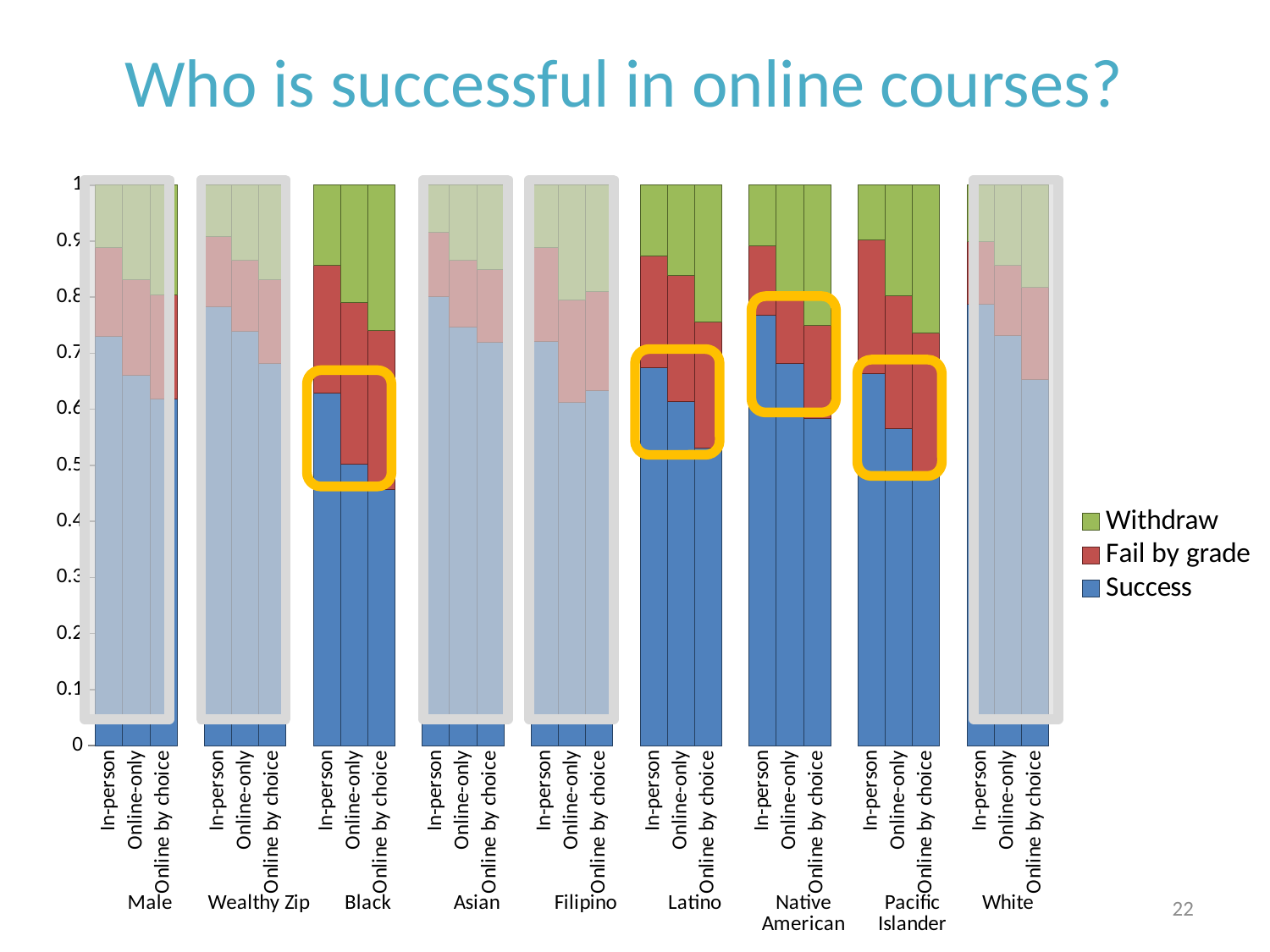

# Who is successful in online courses?

### Chart

| Category | Success | Fail by grade | Withdraw |
|---|---|---|---|
| In-person | 0.7294075 | 0.159945100000001 | 0.1106475 |
| Online-only | 0.660976100000001 | 0.1704968 | 0.168527 |
| Online by choice | 0.6183049 | 0.1851089 | 0.1965862 |
|  | None | None | None |
| In-person | 0.782468699999999 | 0.1260681 | 0.0914633 |
| Online-only | 0.738492799999999 | 0.1281588 | 0.1333484 |
| Online by choice | 0.6813218 | 0.1506581 | 0.1680202 |
|  | None | None | None |
| In-person | 0.6295979 | 0.2278301 | 0.142572 |
| Online-only | 0.502976199999999 | 0.2872024 | 0.2098214 |
| Online by choice | 0.4574468 | 0.282674800000001 | 0.259878400000001 |
|  | None | None | None |
| In-person | 0.801779600000001 | 0.1142183 | 0.0840022 |
| Online-only | 0.745971900000001 | 0.1206719 | 0.1333562 |
| Online by choice | 0.7190827 | 0.1298116 | 0.1511057 |
|  | None | None | None |
| In-person | 0.721632 | 0.1670208 | 0.1113472 |
| Online-only | 0.6125 | 0.1825 | 0.205 |
| Online by choice | 0.632768400000001 | 0.1770245 | 0.1902072 |
|  | None | None | None |
| In-person | 0.6744105 | 0.1998599 | 0.1257296 |
| Online-only | 0.6145769 | 0.2235948 | 0.1618283 |
| Online by choice | 0.5301974 | 0.2259001 | 0.2439024 |
|  | None | None | None |
| In-person | 0.7684426 | 0.1229508 | 0.1086066 |
| Online-only | 0.6818182 | 0.1212121 | 0.1969697 |
| Online by choice | 0.583333299999999 | 0.16666667 | 0.25 |
|  | None | None | None |
| In-person | 0.663829800000002 | 0.2382979 | 0.0978723 |
| Online-only | 0.5660377 | 0.2358491 | 0.1981132 |
| Online by choice | 0.4842105 | 0.2526316 | 0.2631579 |
|  | None | None | None |
| In-person | 0.7874394 | 0.1121833 | 0.1003774 |
| Online-only | 0.732160999999999 | 0.1251268 | 0.1427122 |
| Online by choice | 0.652689500000001 | 0.1656078 | 0.1817027 |

22